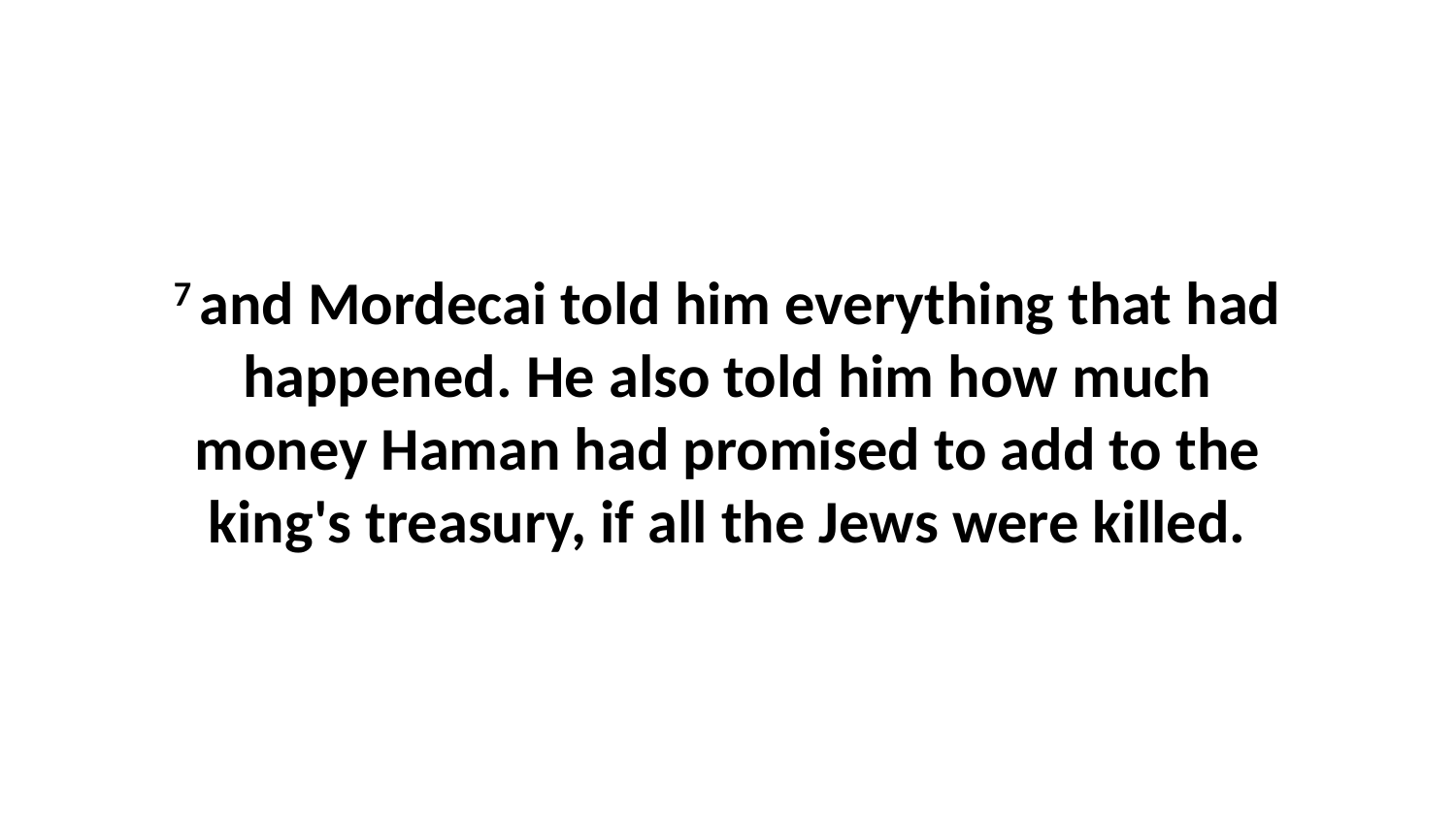

7 and Mordecai told him everything that had happened. He also told him how much money Haman had promised to add to the king's treasury, if all the Jews were killed.